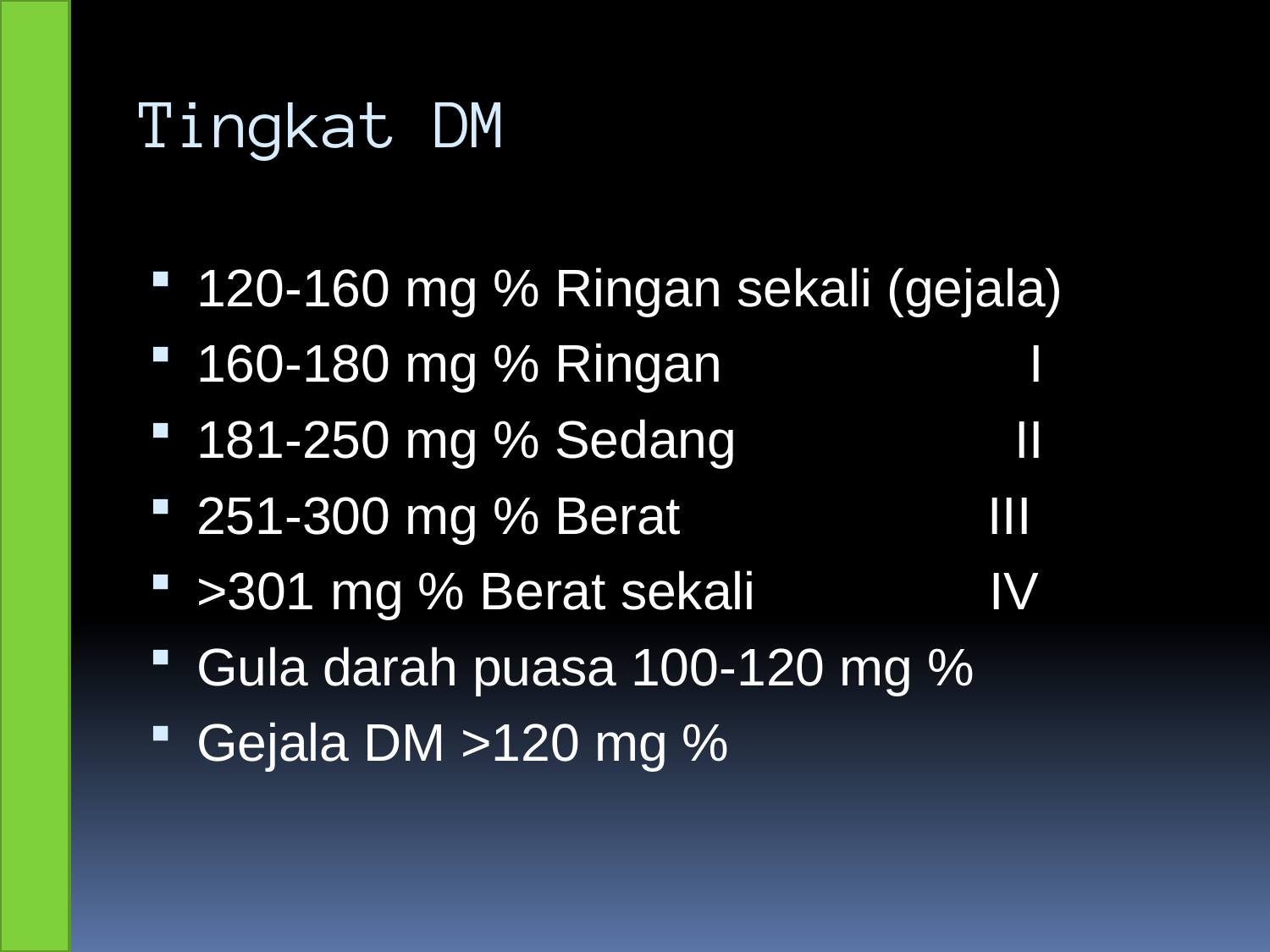

# Tingkat DM
120-160 mg % Ringan sekali (gejala)
160-180 mg % Ringan                     I
181-250 mg % Sedang                   II
251-300 mg % Berat                     III
>301 mg % Berat sekali                IV
Gula darah puasa 100-120 mg %
Gejala DM >120 mg %